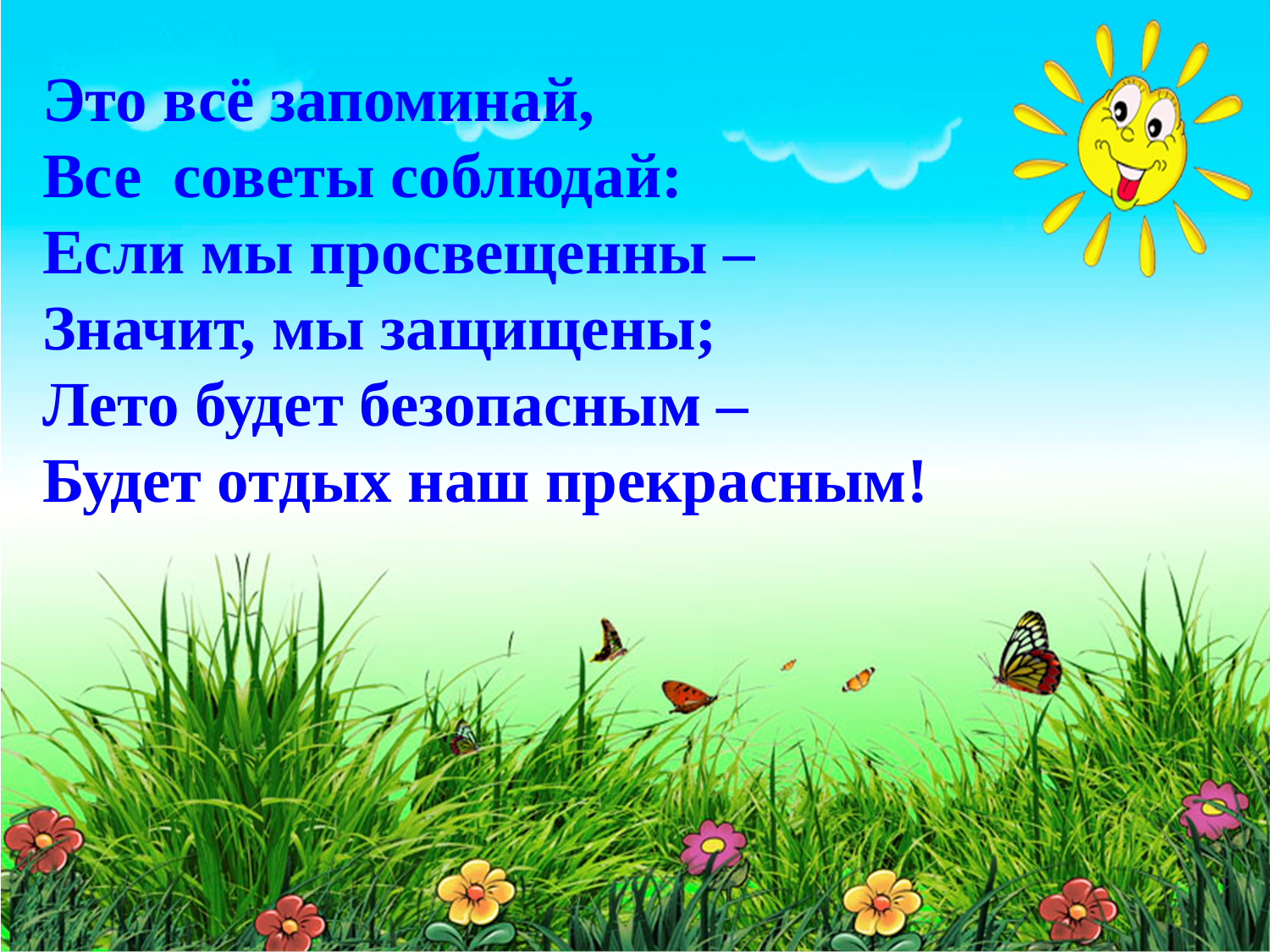

Это всё запоминай,
Все  советы соблюдай:
Если мы просвещенны –
Значит, мы защищены;
Лето будет безопасным –
Будет отдых наш прекрасным!